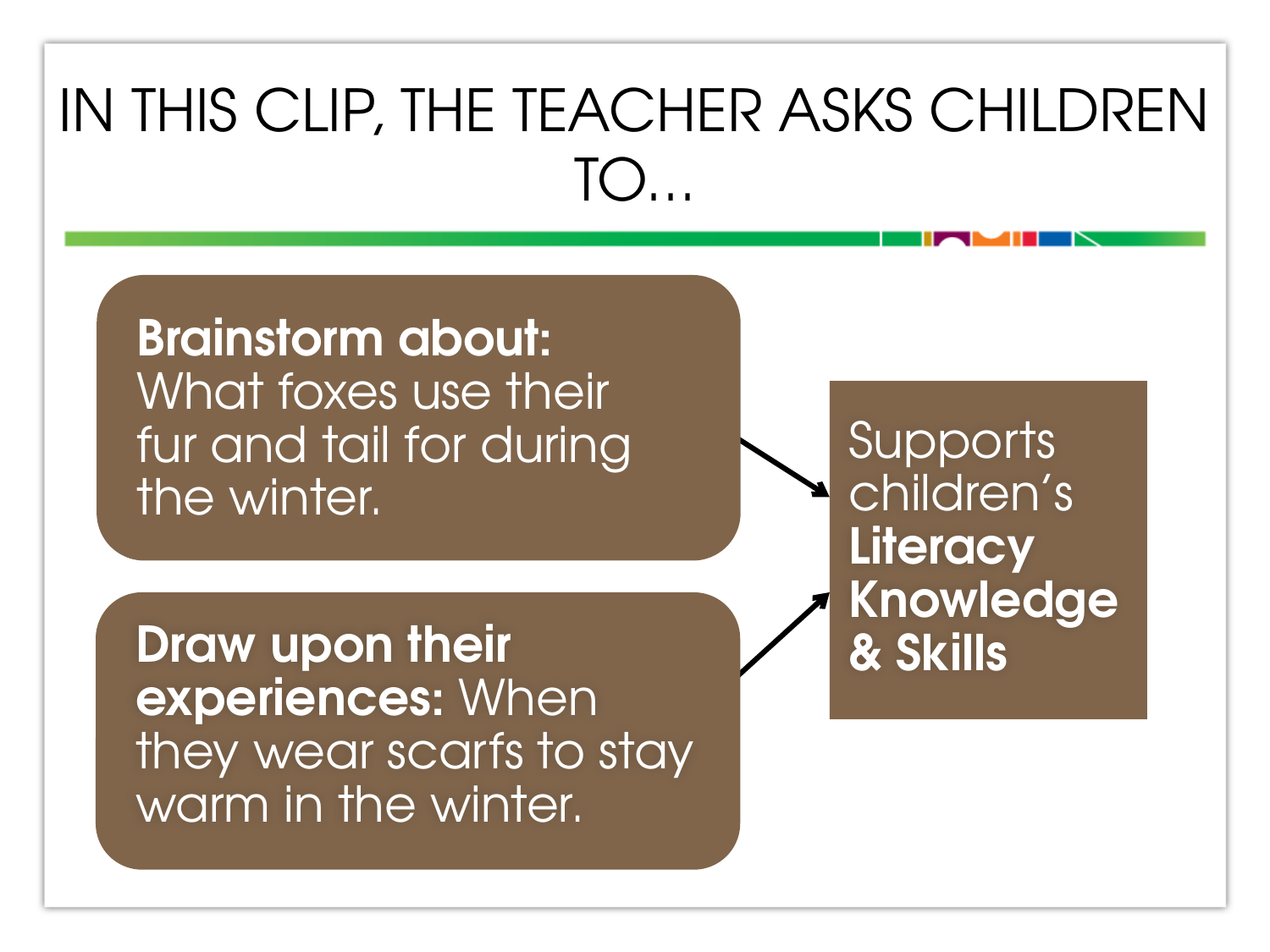

# In this clip, the teacher asks children to…

Brainstorm about: What foxes use their
fur and tail for during the winter.

Supports children’s Literacy Knowledge & Skills

Draw upon their experiences: When
they wear scarfs to stay warm in the winter.